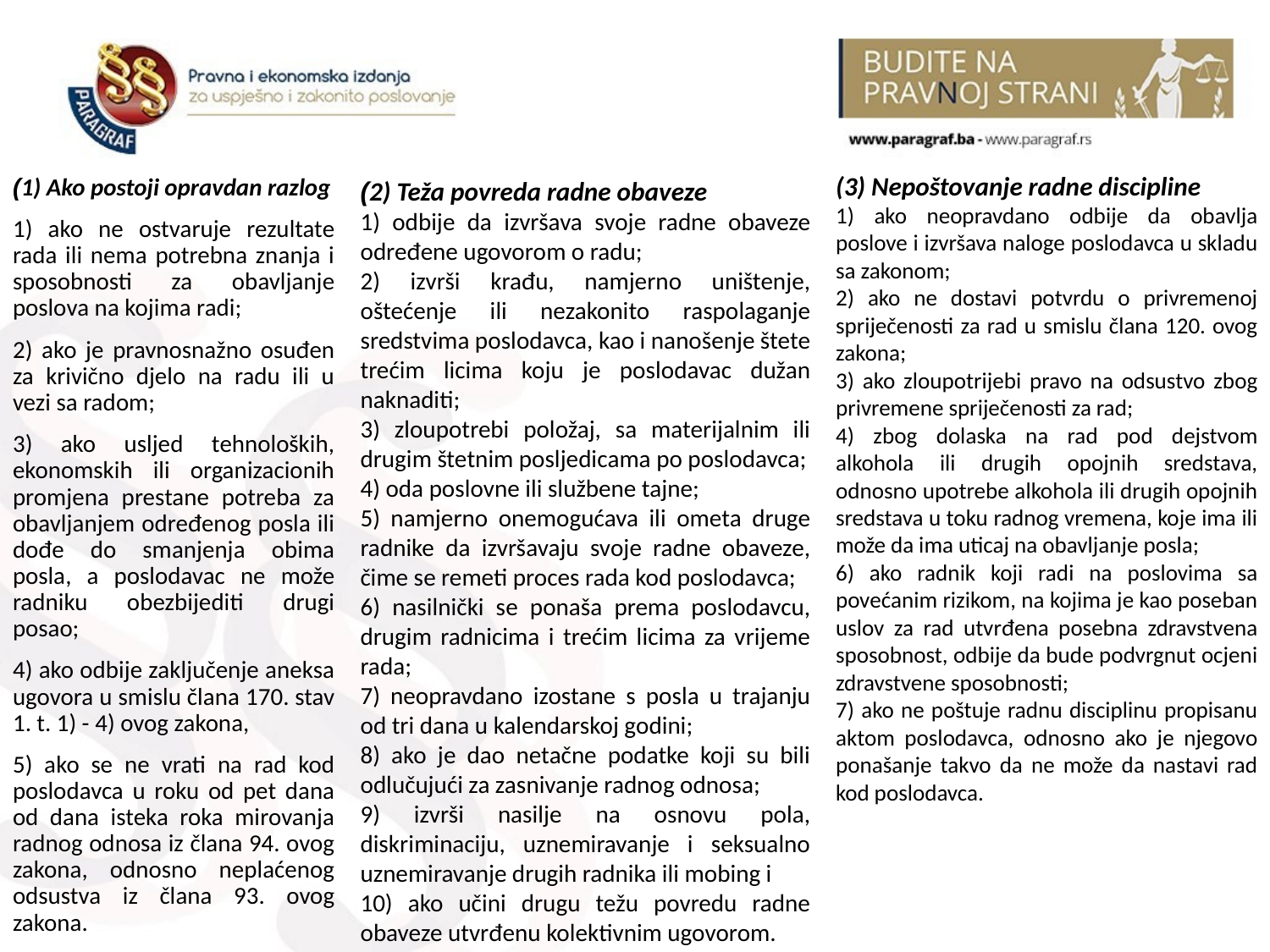

(3) Nepoštovanje radne discipline
1) ako neopravdano odbije da obavlja poslove i izvršava naloge poslodavca u skladu sa zakonom;
2) ako ne dostavi potvrdu o privremenoj spriječenosti za rad u smislu člana 120. ovog zakona;
3) ako zloupotrijebi pravo na odsustvo zbog privremene spriječenosti za rad;
4) zbog dolaska na rad pod dejstvom alkohola ili drugih opojnih sredstava, odnosno upotrebe alkohola ili drugih opojnih sredstava u toku radnog vremena, koje ima ili može da ima uticaj na obavljanje posla;
6) ako radnik koji radi na poslovima sa povećanim rizikom, na kojima je kao poseban uslov za rad utvrđena posebna zdravstvena sposobnost, odbije da bude podvrgnut ocjeni zdravstvene sposobnosti;
7) ako ne poštuje radnu disciplinu propisanu aktom poslodavca, odnosno ako je njegovo ponašanje takvo da ne može da nastavi rad kod poslodavca.
(2) Teža povreda radne obaveze
1) odbije da izvršava svoje radne obaveze određene ugovorom o radu;
2) izvrši krađu, namjerno uništenje, oštećenje ili nezakonito raspolaganje sredstvima poslodavca, kao i nanošenje štete trećim licima koju je poslodavac dužan naknaditi;
3) zloupotrebi položaj, sa materijalnim ili drugim štetnim posljedicama po poslodavca;
4) oda poslovne ili službene tajne;
5) namjerno onemogućava ili ometa druge radnike da izvršavaju svoje radne obaveze, čime se remeti proces rada kod poslodavca;
6) nasilnički se ponaša prema poslodavcu, drugim radnicima i trećim licima za vrijeme rada;
7) neopravdano izostane s posla u trajanju od tri dana u kalendarskoj godini;
8) ako je dao netačne podatke koji su bili odlučujući za zasnivanje radnog odnosa;
9) izvrši nasilje na osnovu pola, diskriminaciju, uznemiravanje i seksualno uznemiravanje drugih radnika ili mobing i
10) ako učini drugu težu povredu radne obaveze utvrđenu kolektivnim ugovorom.
(1) Ako postoji opravdan razlog
1) ako ne ostvaruje rezultate rada ili nema potrebna znanja i sposobnosti za obavljanje poslova na kojima radi;
2) ako je pravnosnažno osuđen za krivično djelo na radu ili u vezi sa radom;
3) ako usljed tehnoloških, ekonomskih ili organizacionih promjena prestane potreba za obavljanjem određenog posla ili dođe do smanjenja obima posla, a poslodavac ne može radniku obezbijediti drugi posao;
4) ako odbije zaključenje aneksa ugovora u smislu člana 170. stav 1. t. 1) - 4) ovog zakona,
5) ako se ne vrati na rad kod poslodavca u roku od pet dana od dana isteka roka mirovanja radnog odnosa iz člana 94. ovog zakona, odnosno neplaćenog odsustva iz člana 93. ovog zakona.